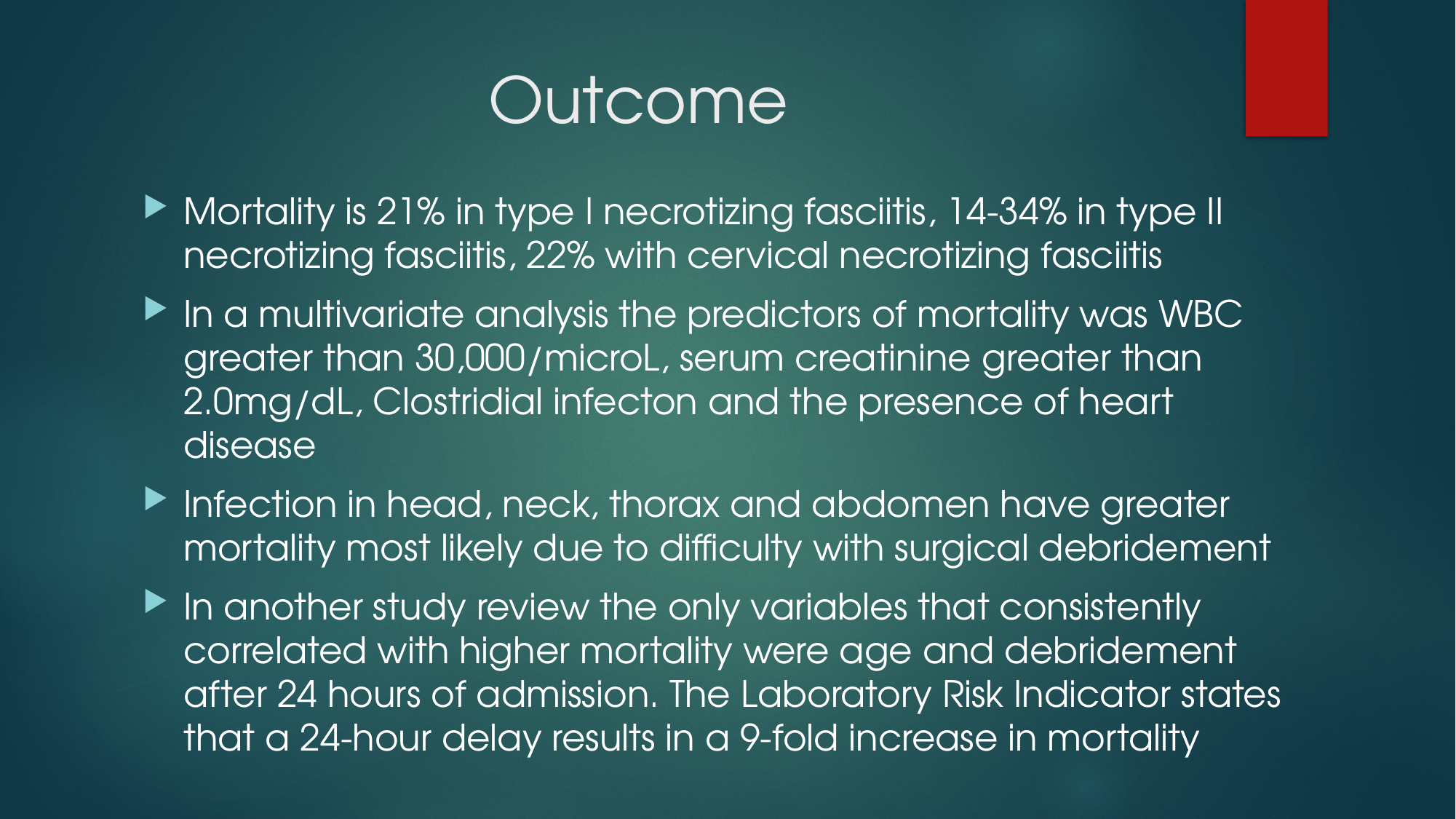

# Outcome
Mortality is 21% in type I necrotizing fasciitis, 14-34% in type II necrotizing fasciitis, 22% with cervical necrotizing fasciitis
In a multivariate analysis the predictors of mortality was WBC greater than 30,000/microL, serum creatinine greater than 2.0mg/dL, Clostridial infecton and the presence of heart disease
Infection in head, neck, thorax and abdomen have greater mortality most likely due to difficulty with surgical debridement
In another study review the only variables that consistently correlated with higher mortality were age and debridement after 24 hours of admission. The Laboratory Risk Indicator states that a 24-hour delay results in a 9-fold increase in mortality